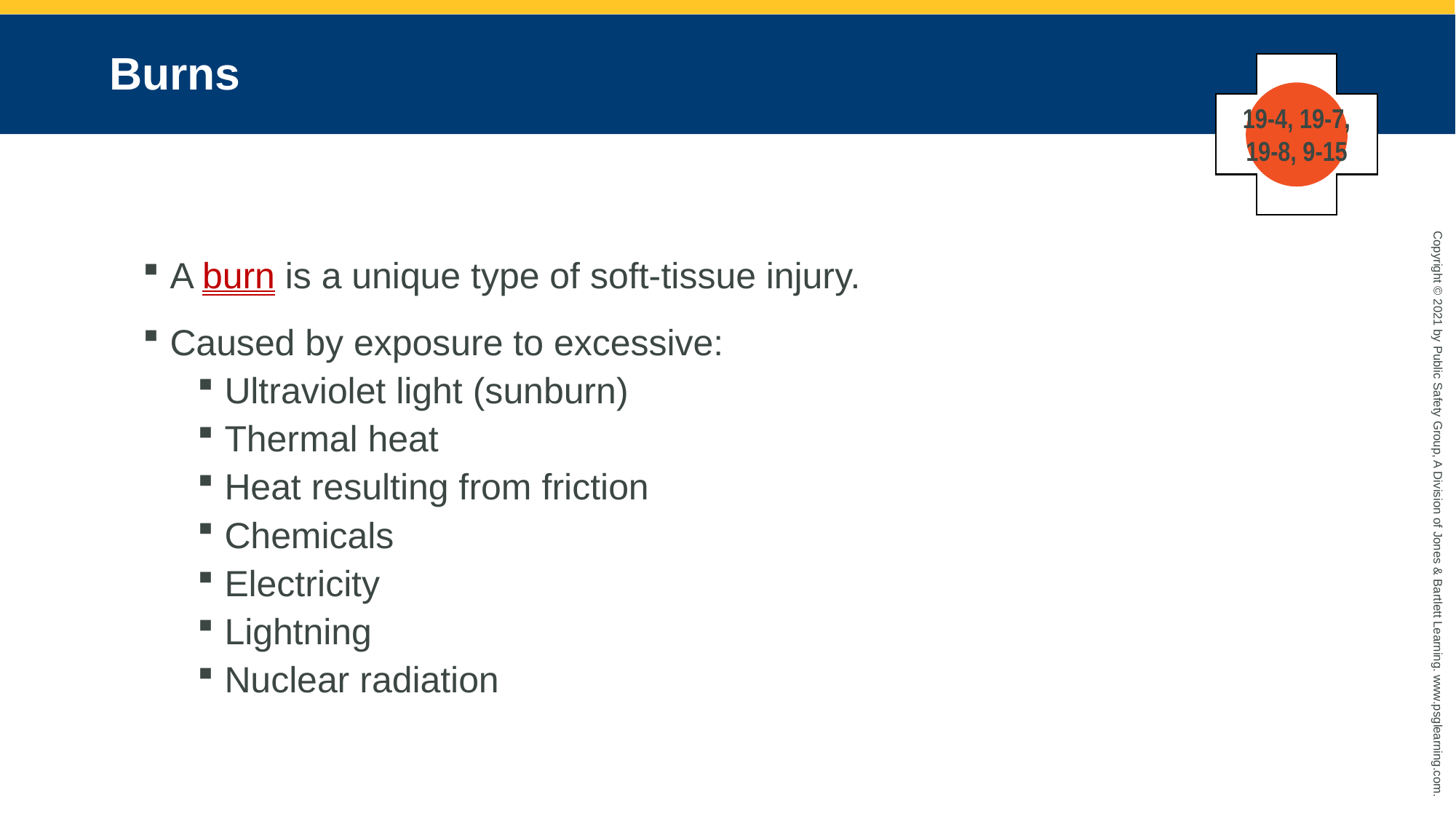

# Burns

19-4, 19-7,
19-8, 9-15
A burn is a unique type of soft-tissue injury.
Caused by exposure to excessive:
Ultraviolet light (sunburn)
Thermal heat
Heat resulting from friction
Chemicals
Electricity
Lightning
Nuclear radiation